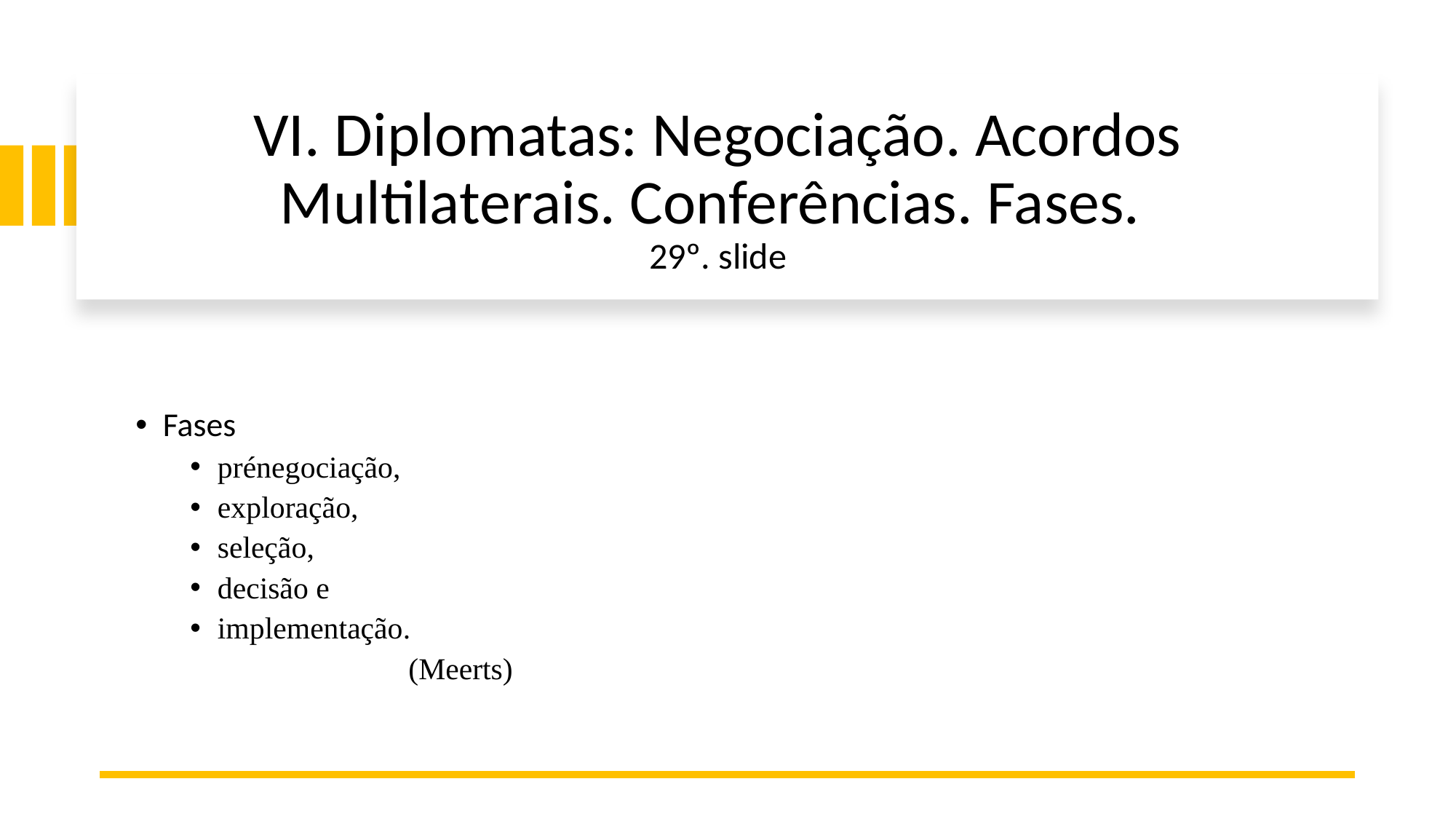

# VI. Diplomatas: Negociação. Acordos Multilaterais. Conferências. Fases. 29º. slide

Fases
prénegociação,
exploração,
seleção,
decisão e
implementação.
		(Meerts)